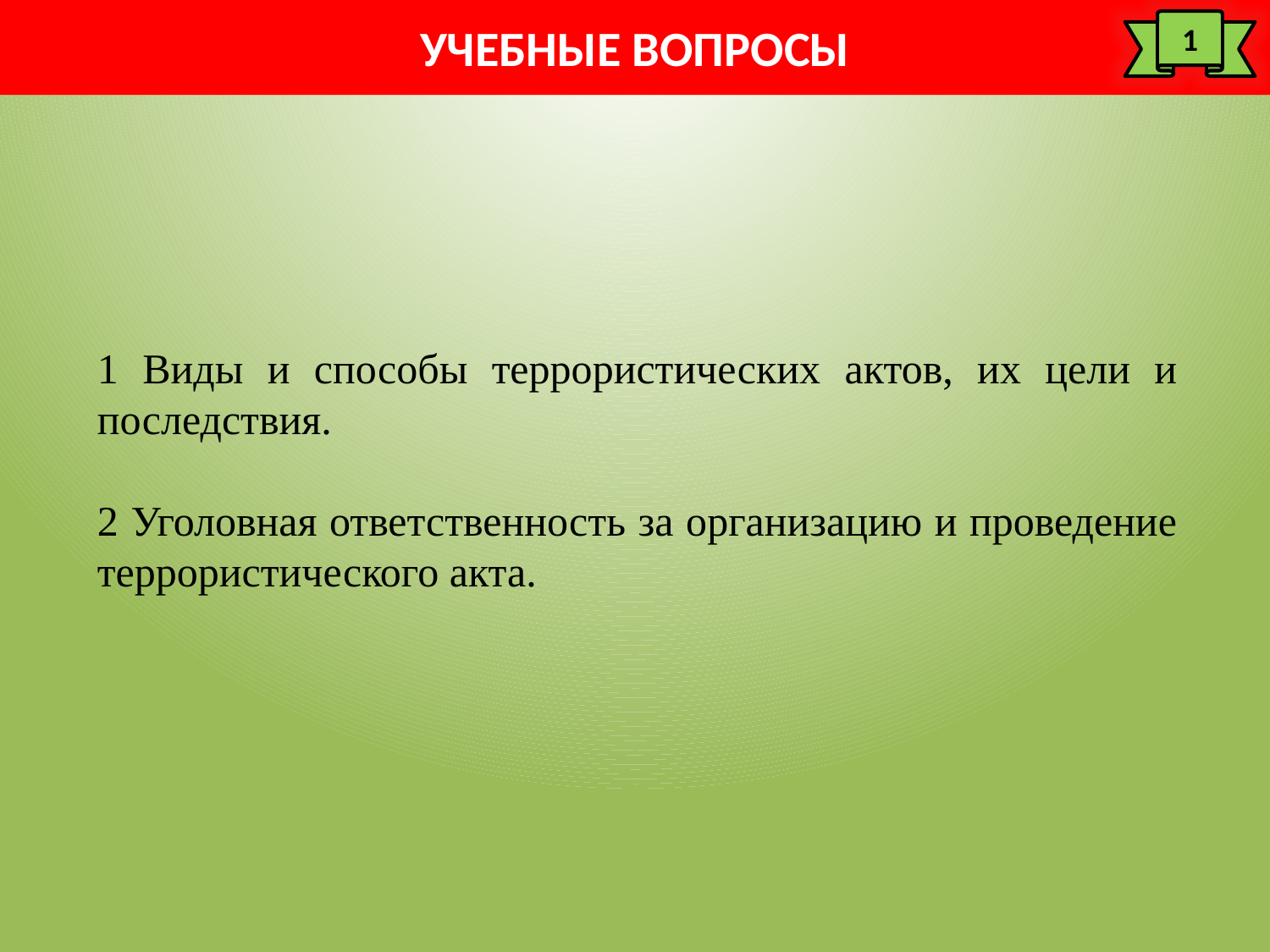

УЧЕБНЫЕ ВОПРОСЫ
1
1 Виды и способы террористических актов, их цели и последствия.

2 Уголовная ответственность за организацию и проведение террористического акта.